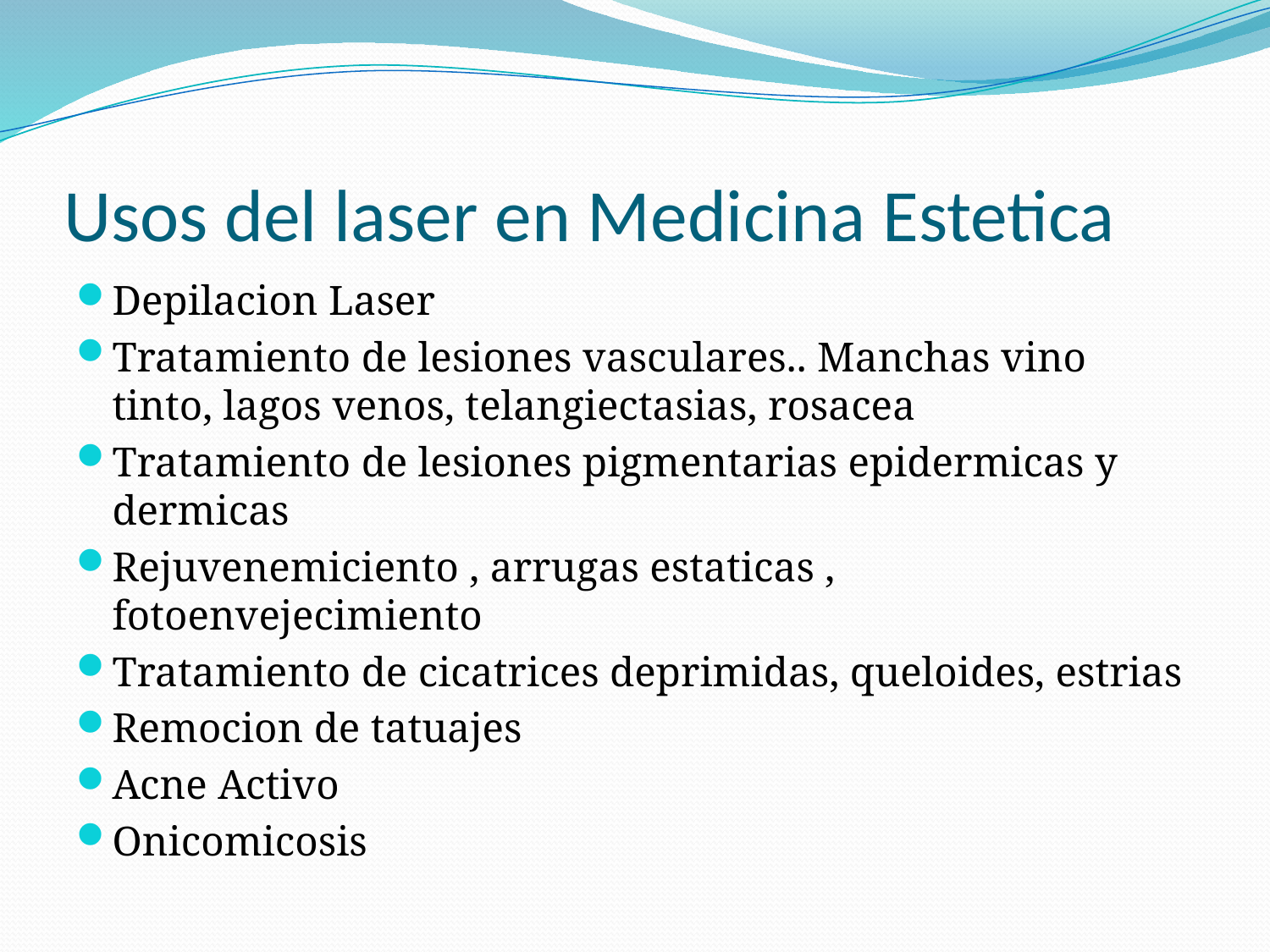

# Usos del laser en Medicina Estetica
Depilacion Laser
Tratamiento de lesiones vasculares.. Manchas vino tinto, lagos venos, telangiectasias, rosacea
Tratamiento de lesiones pigmentarias epidermicas y dermicas
Rejuvenemiciento , arrugas estaticas , fotoenvejecimiento
Tratamiento de cicatrices deprimidas, queloides, estrias
Remocion de tatuajes
Acne Activo
Onicomicosis